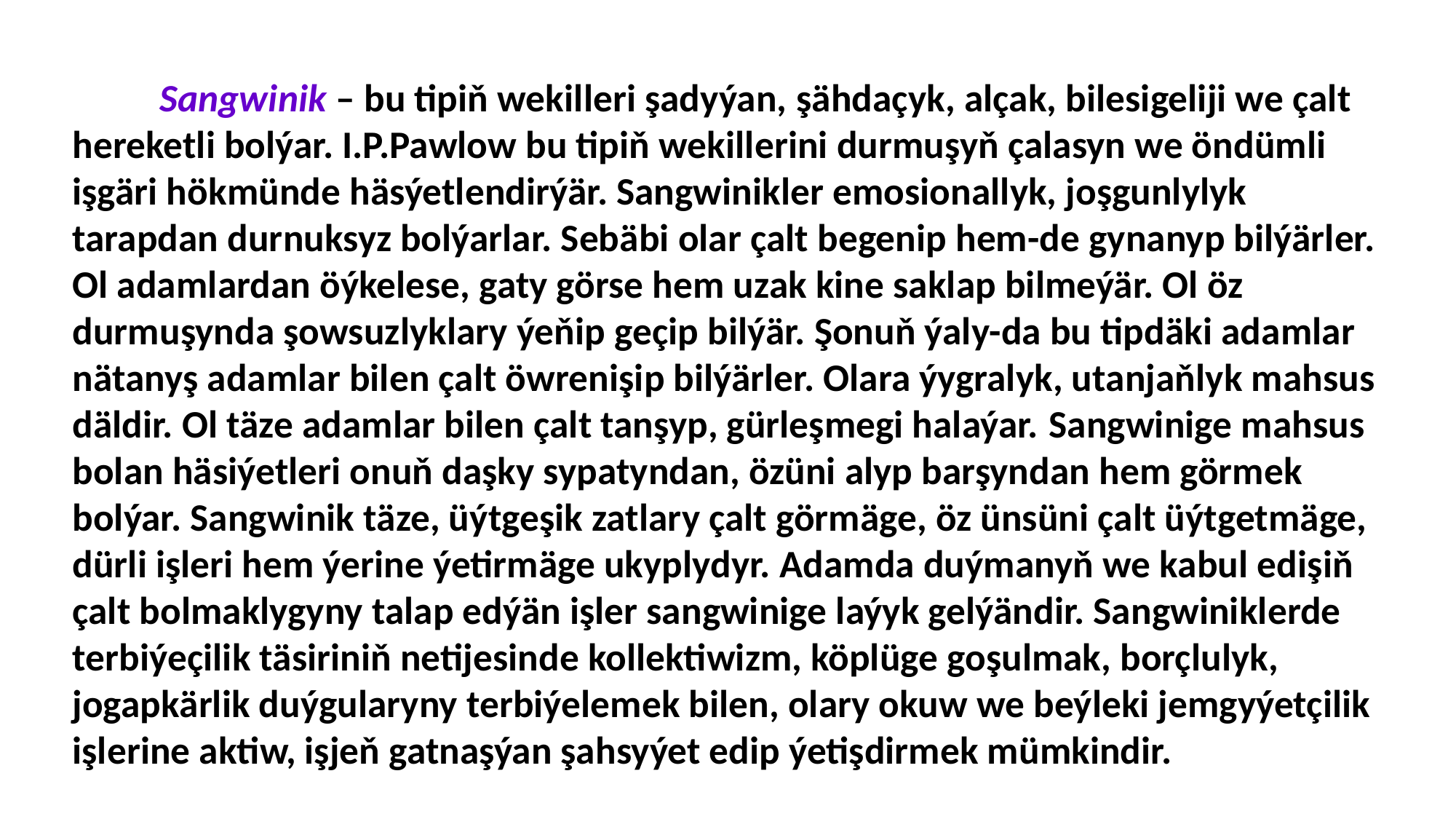

Sangwinik – bu tipiň wekilleri şadyýan, şähdaçyk, alçak, bilesigeliji we çalt hereketli bolýar. I.P.Pawlow bu tipiň wekillerini durmuşyň çalasyn we öndümli işgäri hökmünde häsýetlendirýär. Sangwinikler emosionallyk, joşgunlylyk tarapdan durnuksyz bolýarlar. Sebäbi olar çalt begenip hem-de gynanyp bilýärler. Ol adamlardan öýkelese, gaty görse hem uzak kine saklap bilmeýär. Ol öz durmuşynda şowsuzlyklary ýeňip geçip bilýär. Şonuň ýaly-da bu tipdäki adamlar nätanyş adamlar bilen çalt öwrenişip bilýärler. Olara ýygralyk, utanjaňlyk mahsus däldir. Ol täze adamlar bilen çalt tanşyp, gürleşmegi halaýar. Sangwinige mahsus bolan häsiýetleri onuň daşky sypatyndan, özüni alyp barşyndan hem görmek bolýar. Sangwinik täze, üýtgeşik zatlary çalt görmäge, öz ünsüni çalt üýtgetmäge, dürli işleri hem ýerine ýetirmäge ukyplydyr. Adamda duýmanyň we kabul edişiň çalt bolmaklygyny talap edýän işler sangwinige laýyk gelýändir. Sangwiniklerde terbiýeçilik täsiriniň netijesinde kollektiwizm, köplüge goşulmak, borçlulyk, jogapkärlik duýgularyny terbiýelemek bilen, olary okuw we beýleki jemgyýetçilik işlerine aktiw, işjeň gatnaşýan şahsyýet edip ýetişdirmek mümkindir.